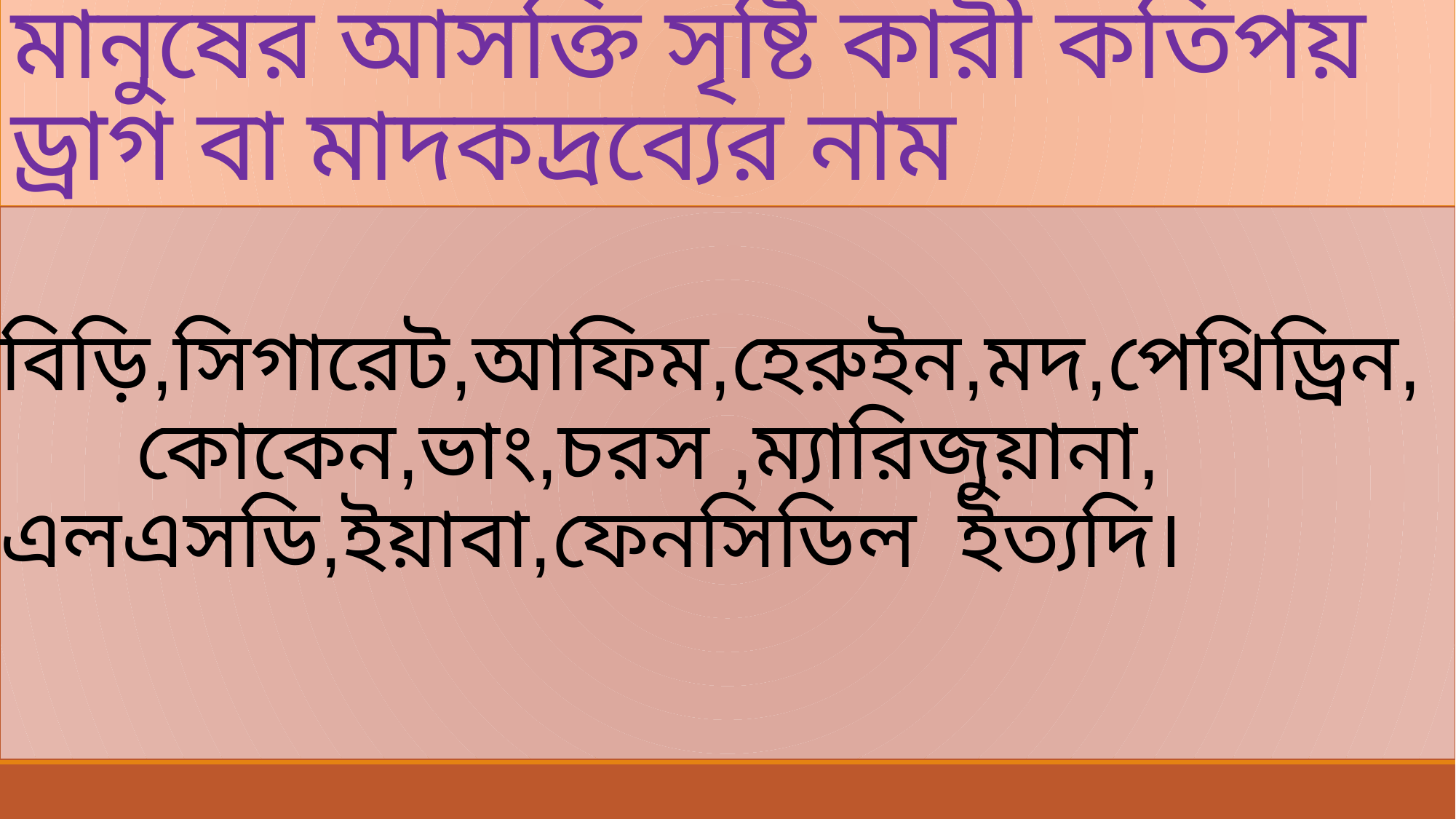

# মানুষের আসক্তি সৃষ্টি কারী কতিপয় ড্রাগ বা মাদকদ্রব্যের নাম
  বিড়ি,সিগারেট,আফিম,হেরুইন,মদ,পেথিড্রিন,        কোকেন,ভাং,চরস ,ম্যারিজুয়ানা,     এলএসডি,ইয়াবা,ফেনসিডিল  ইত্যদি।